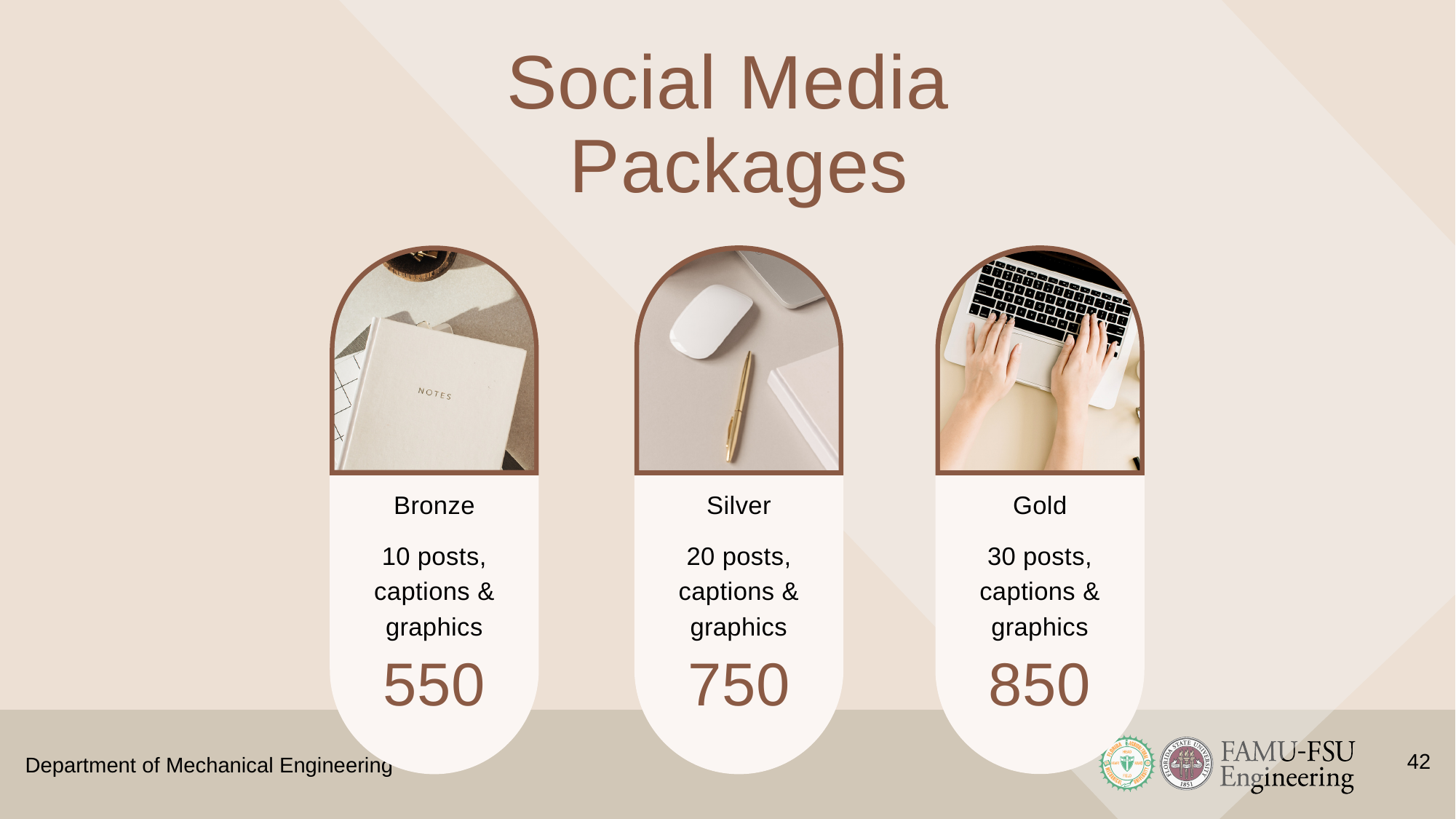

Social Media
Packages

Bronze

10 posts,
captions &
graphics
Silver

20 posts,
captions &
graphics
Gold

30 posts,
captions &
graphics
550
750
850
42